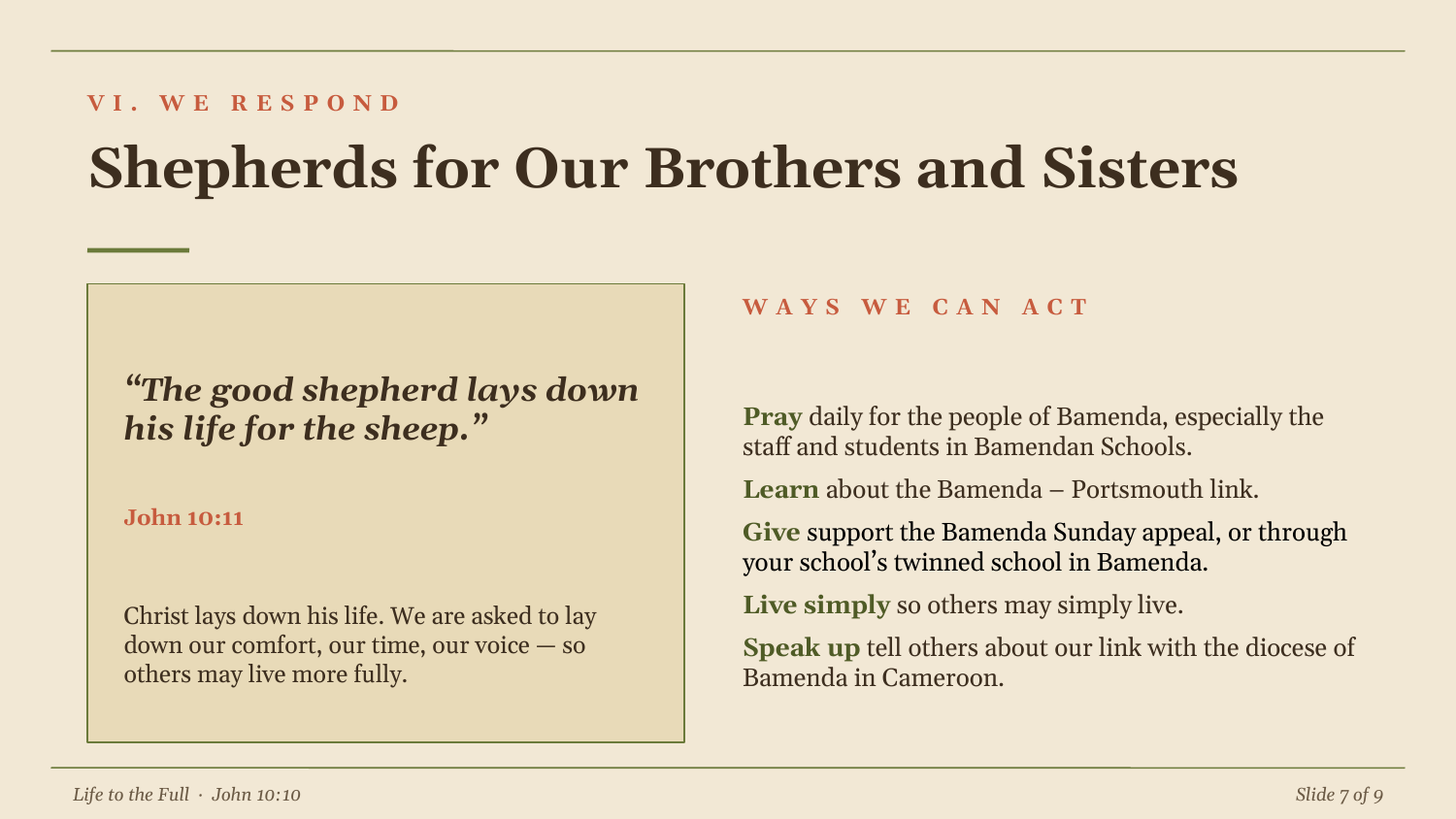

VI. WE RESPOND
Shepherds for Our Brothers and Sisters

WAYS WE CAN ACT
“The good shepherd lays down his life for the sheep.”
Pray daily for the people of Bamenda, especially the staff and students in Bamendan Schools.
Learn about the Bamenda – Portsmouth link.
Give support the Bamenda Sunday appeal, or through your school’s twinned school in Bamenda.
Live simply so others may simply live.
Speak up tell others about our link with the diocese of Bamenda in Cameroon.
John 10:11
Christ lays down his life. We are asked to lay down our comfort, our time, our voice — so others may live more fully.

Life to the Full  ·  John 10:10
Slide 7 of 9